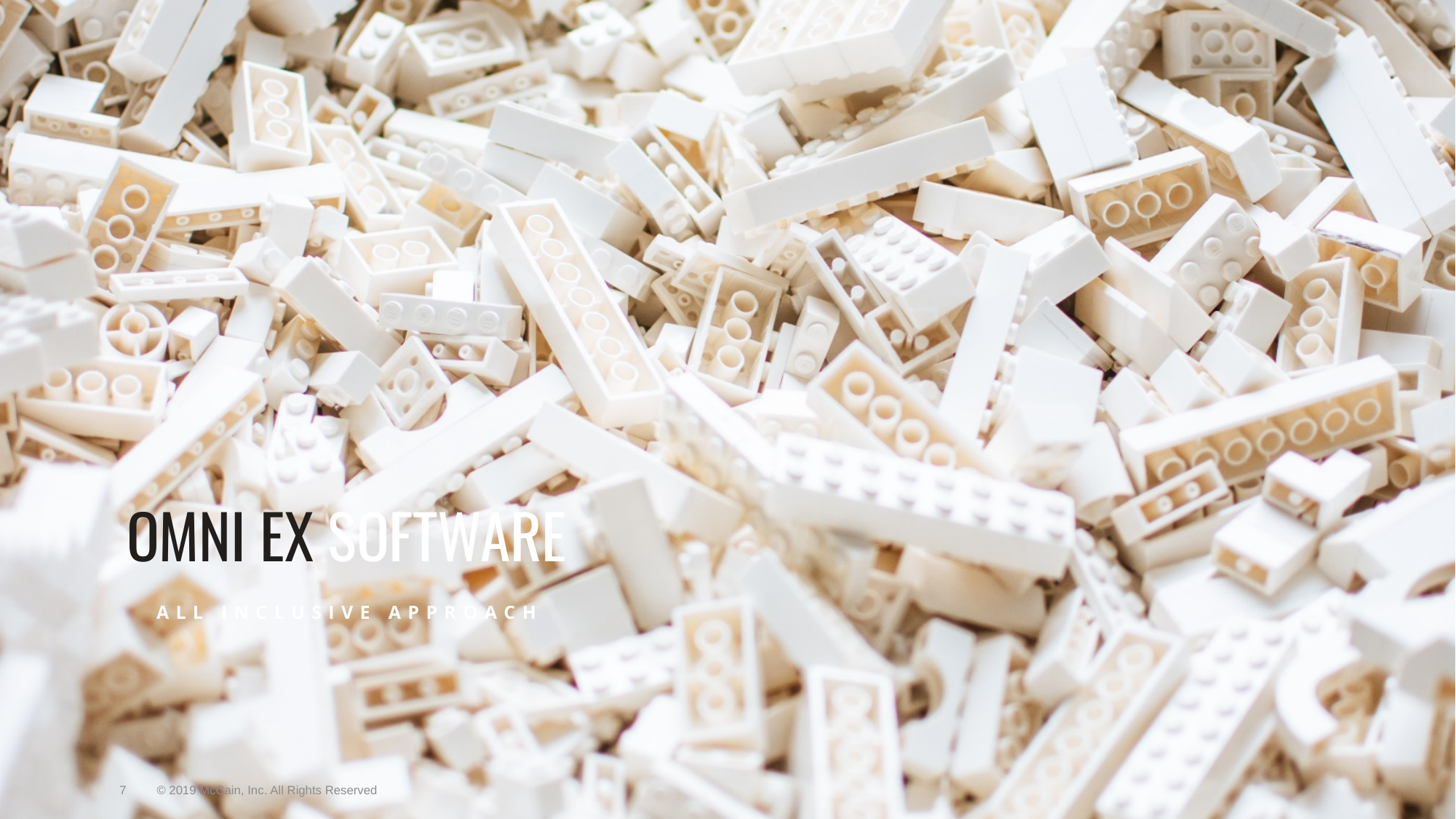

# Omni ex software

All inclusive approach
7
© 2019 McCain, Inc. All Rights Reserved